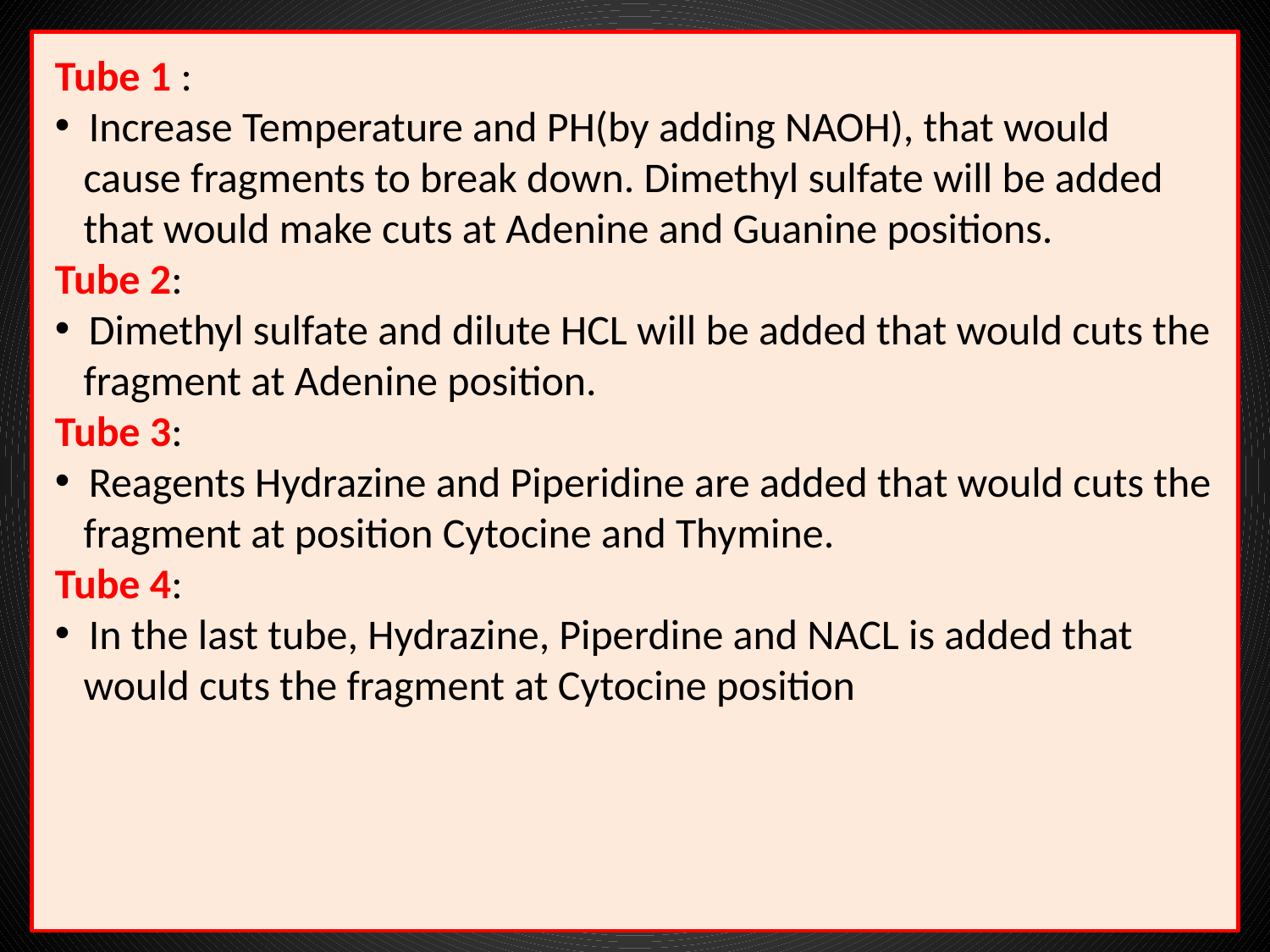

Tube 1 :
  Increase Temperature and PH(by adding NAOH), that would
   cause fragments to break down. Dimethyl sulfate will be added
   that would make cuts at Adenine and Guanine positions.
Tube 2:
  Dimethyl sulfate and dilute HCL will be added that would cuts the
   fragment at Adenine position.
Tube 3:
  Reagents Hydrazine and Piperidine are added that would cuts the
   fragment at position Cytocine and Thymine.
Tube 4:
  In the last tube, Hydrazine, Piperdine and NACL is added that
   would cuts the fragment at Cytocine position